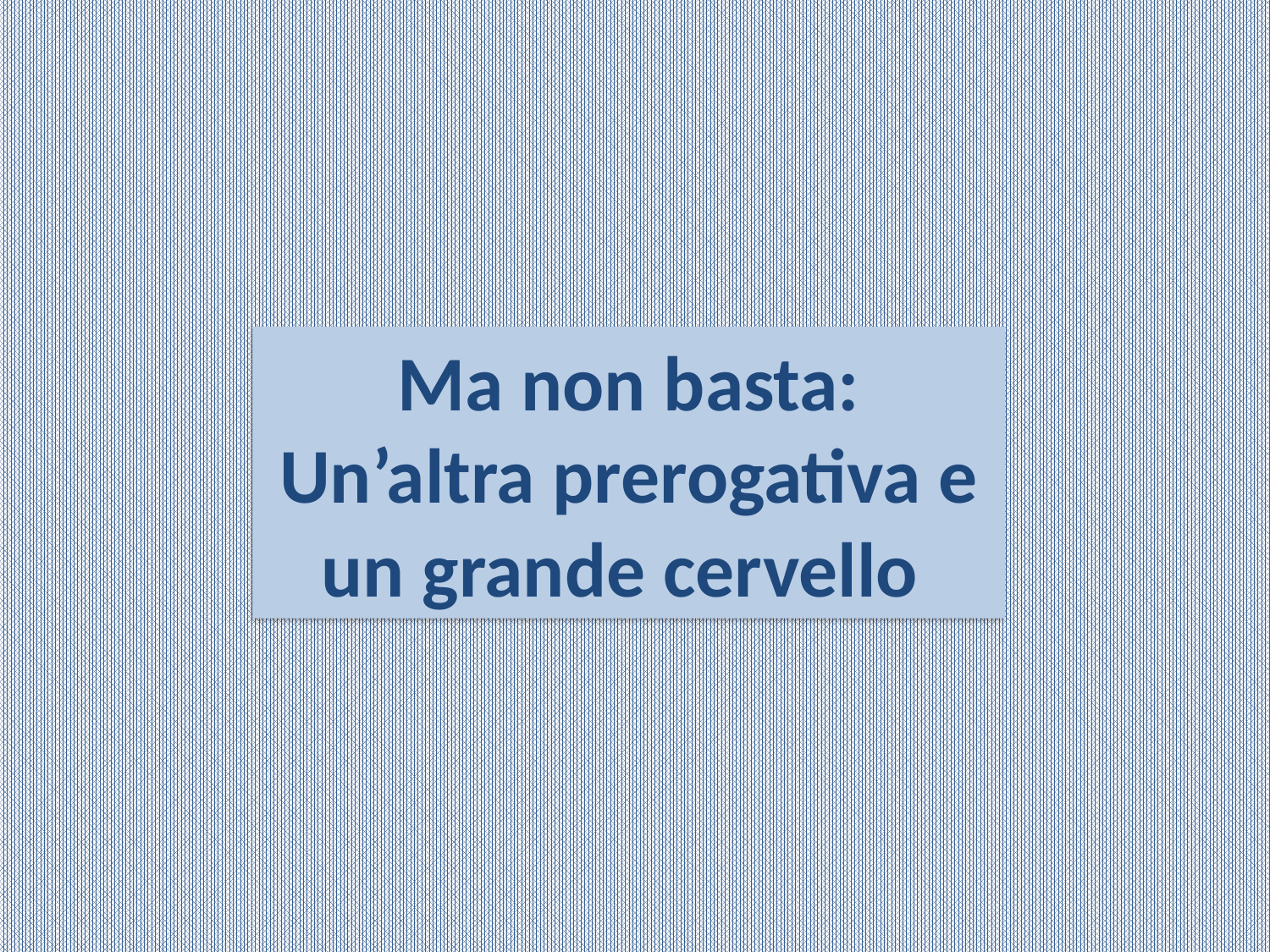

Ma non basta:
Un’altra prerogativa e un grande cervello